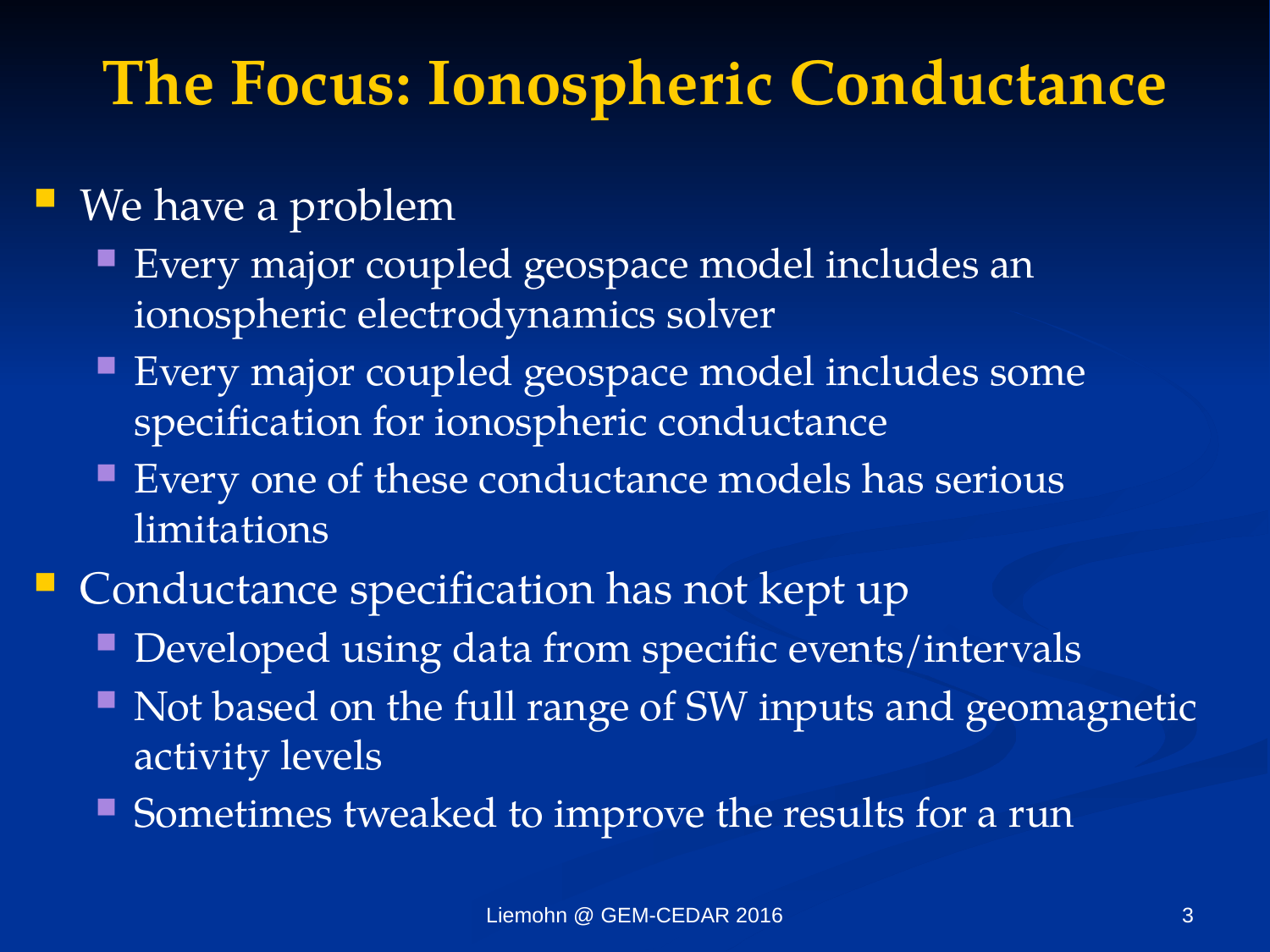

# The Focus: Ionospheric Conductance
We have a problem
Every major coupled geospace model includes an ionospheric electrodynamics solver
Every major coupled geospace model includes some specification for ionospheric conductance
Every one of these conductance models has serious limitations
Conductance specification has not kept up
Developed using data from specific events/intervals
Not based on the full range of SW inputs and geomagnetic activity levels
Sometimes tweaked to improve the results for a run
Liemohn @ GEM-CEDAR 2016
3